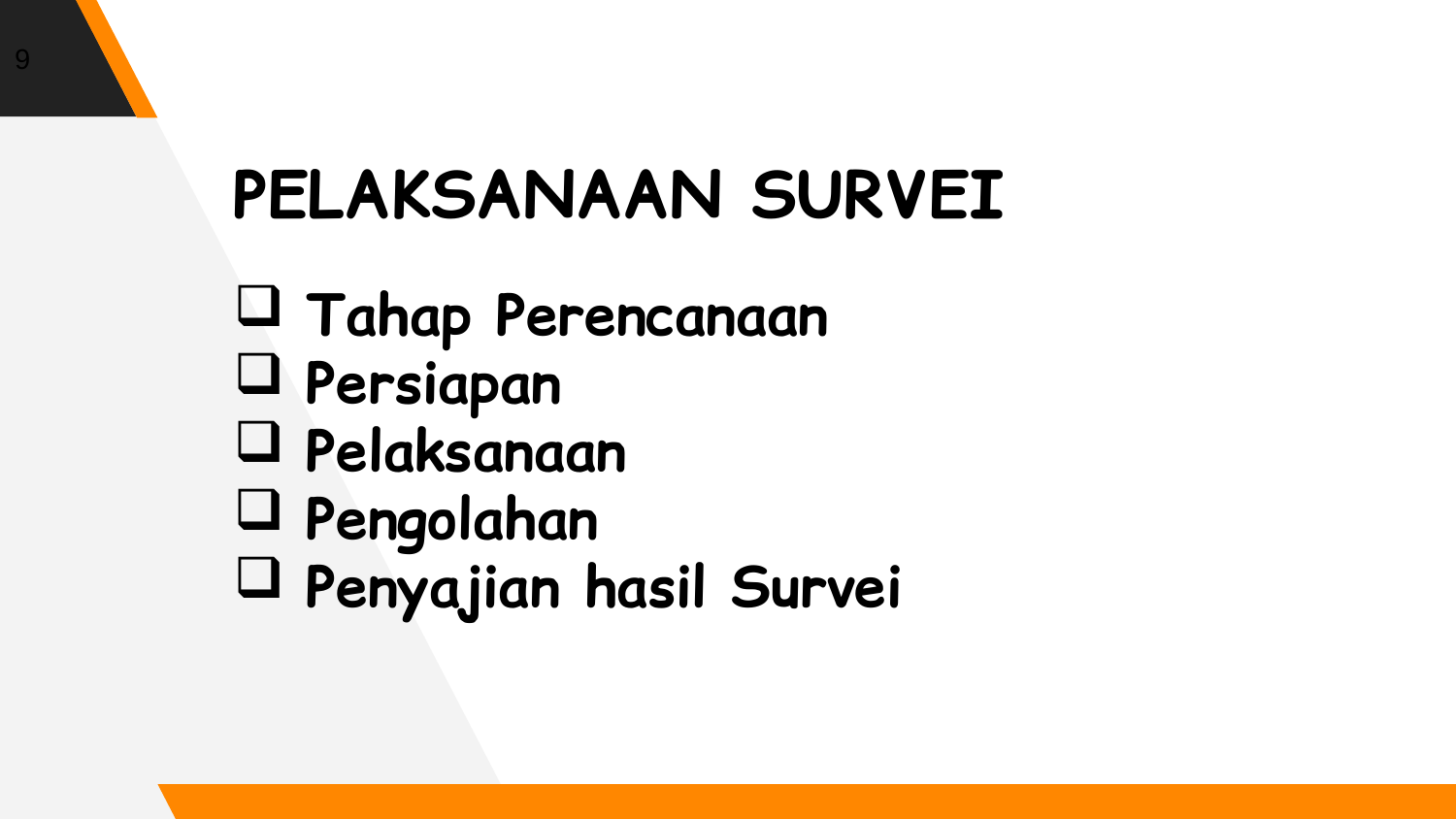

9
PELAKSANAAN SURVEI
Tahap Perencanaan
Persiapan
Pelaksanaan
Pengolahan
Penyajian hasil Survei